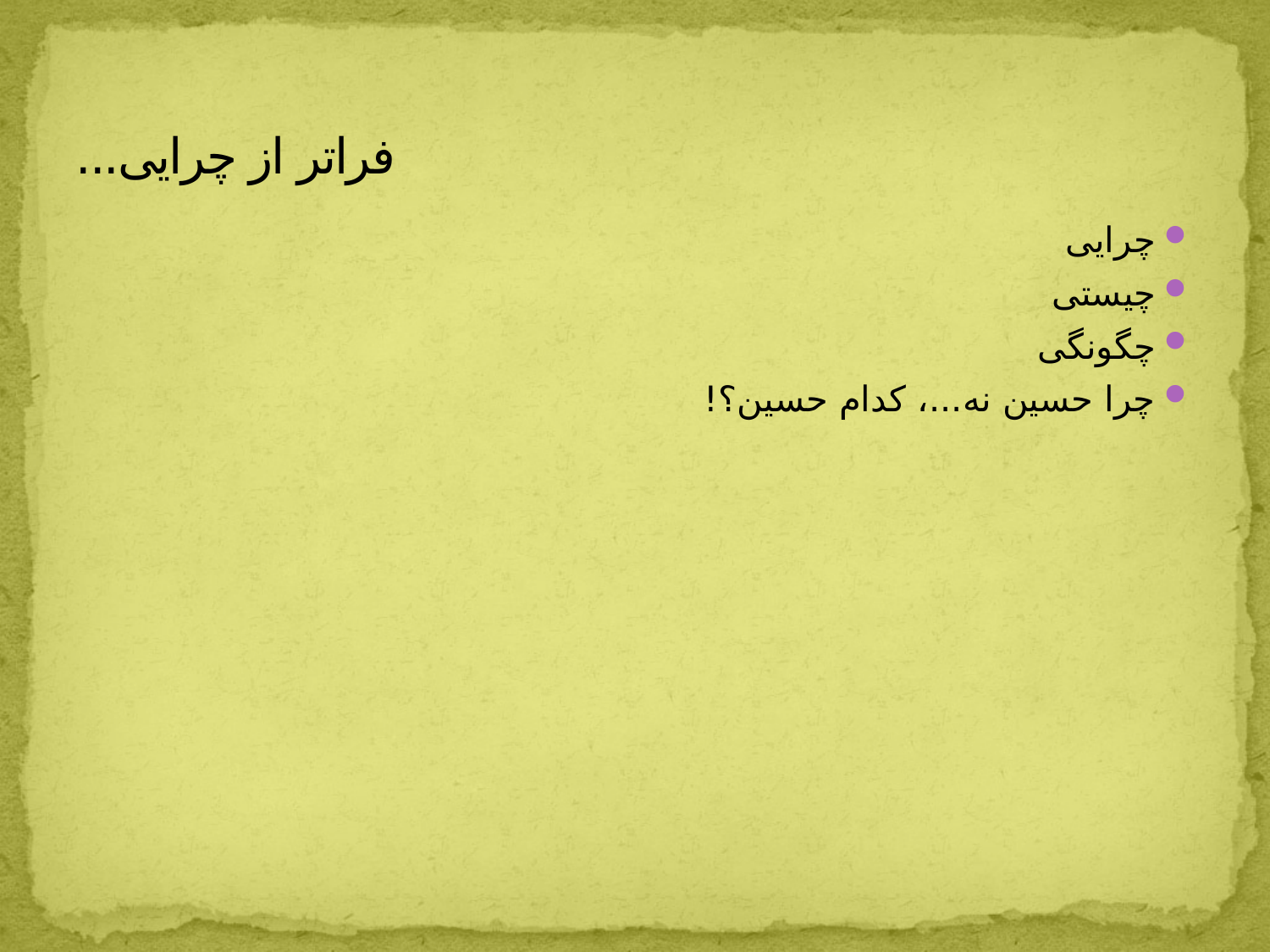

# فراتر از چرایی...
چرایی
چیستی
چگونگی
چرا حسین نه...، کدام حسین؟!